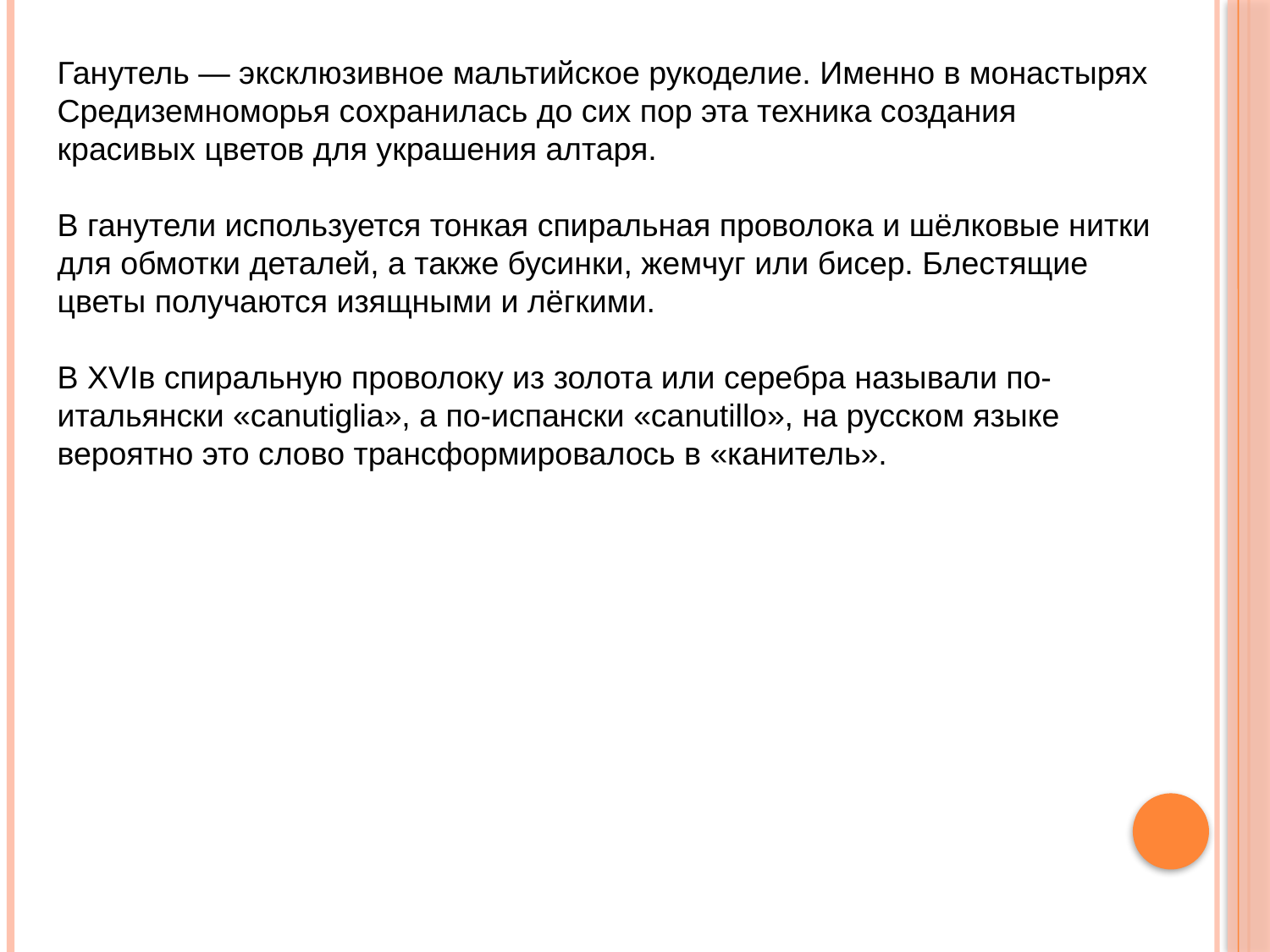

Ганутель — эксклюзивное мальтийское рукоделие. Именно в монастырях Средиземноморья сохранилась до сих пор эта техника создания красивых цветов для украшения алтаря.

В ганутели используется тонкая спиральная проволока и шёлковые нитки для обмотки деталей, а также бусинки, жемчуг или бисер. Блестящие цветы получаются изящными и лёгкими.

В ХVIв спиральную проволоку из золота или серебра называли по-итальянски «canutiglia», а по-испански «canutillo», на русском языке вероятно это слово трансформировалось в «канитель».